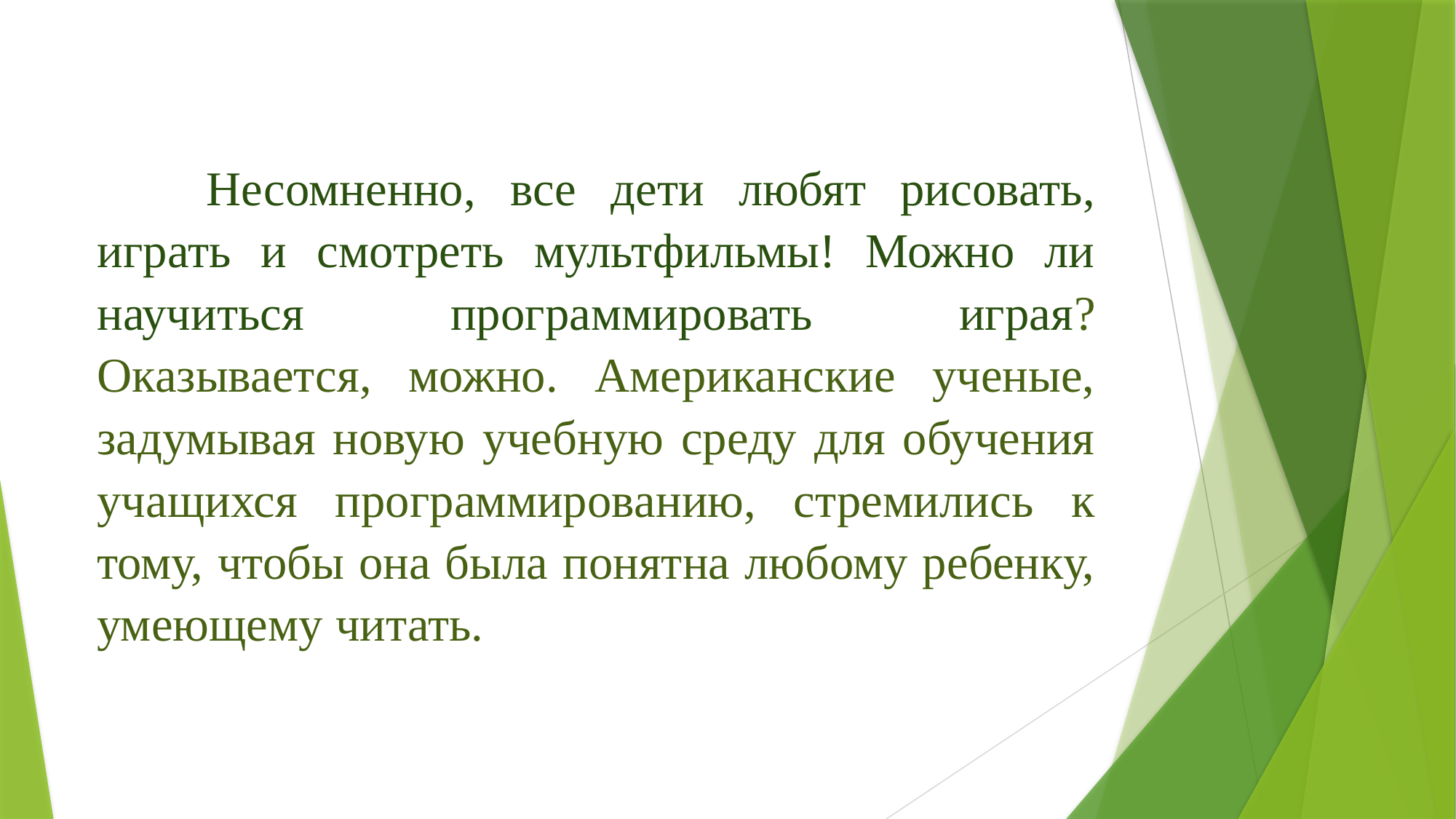

Несомненно, все дети любят рисовать, играть и смотреть мультфильмы! Можно ли научиться программировать играя? Оказывается, можно. Американские ученые, задумывая новую учебную среду для обучения учащихся программированию, стремились к тому, чтобы она была понятна любому ребенку, умеющему читать.